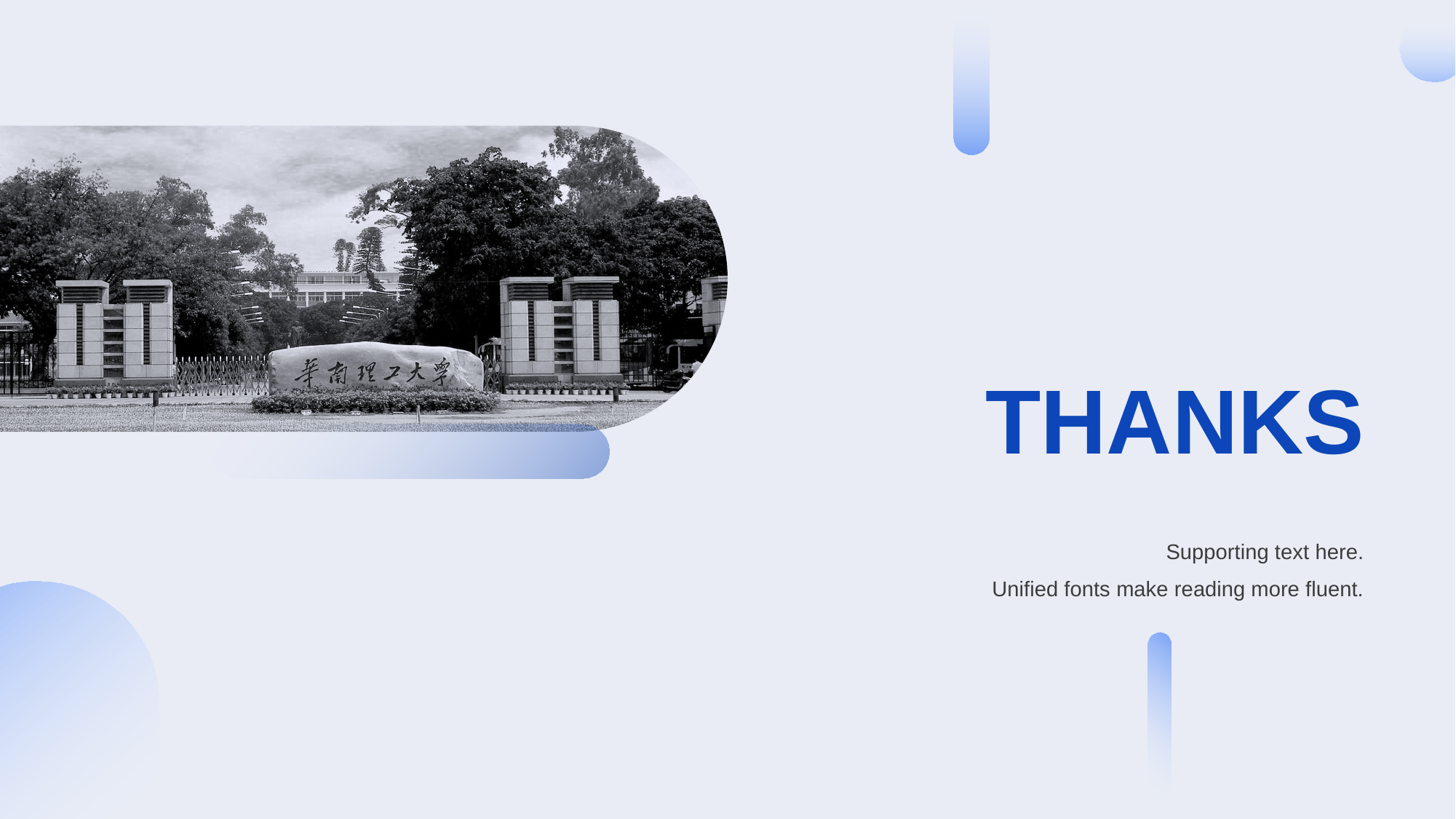

# THANKS
Supporting text here.
Unified fonts make reading more fluent.